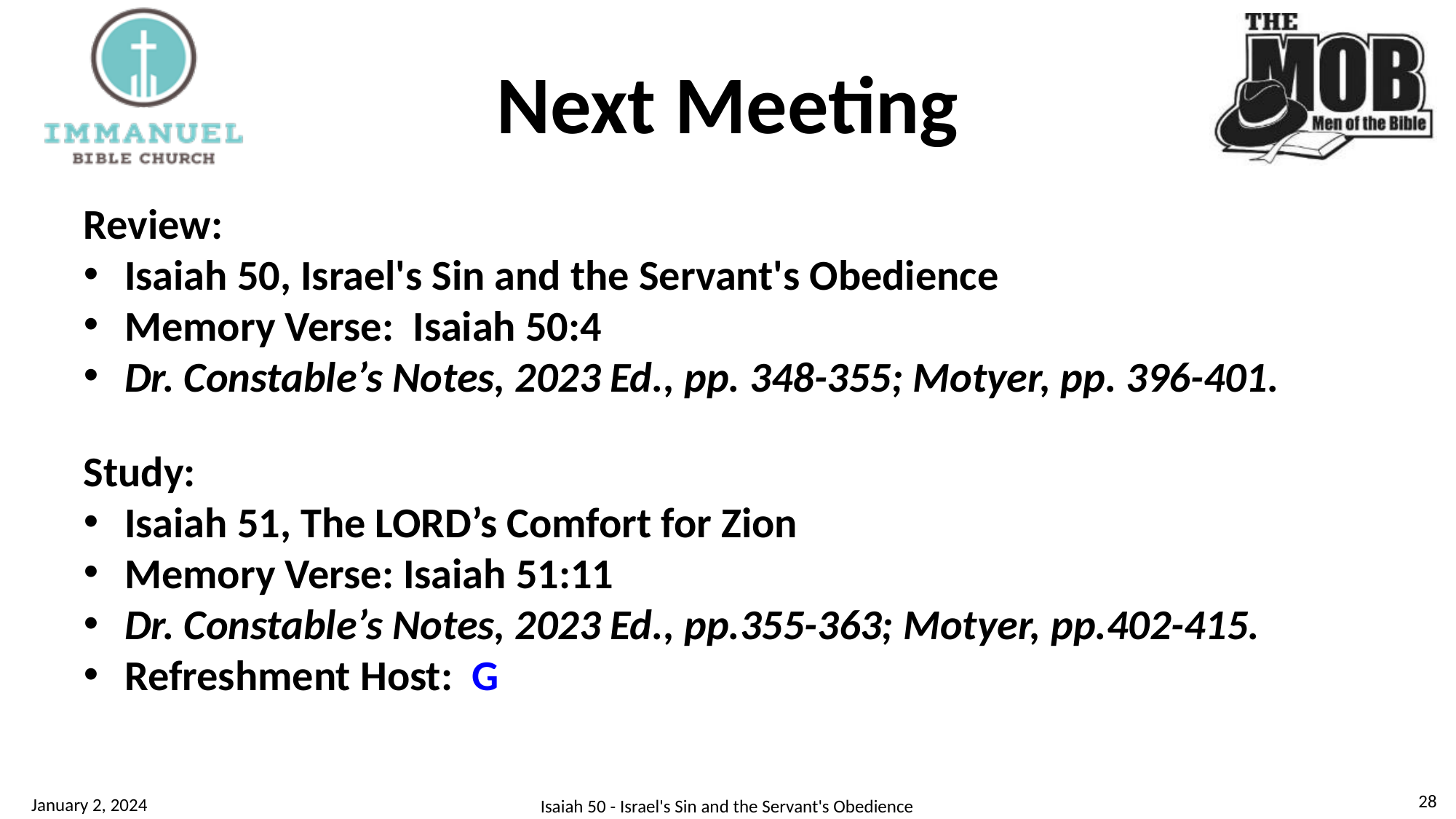

# Next Meeting
Review:
Isaiah 50, Israel's Sin and the Servant's Obedience
Memory Verse:  Isaiah 50:4
Dr. Constable’s Notes, 2023 Ed., pp. 348-355; Motyer, pp. 396-401.

Study:
Isaiah 51, The LORD’s Comfort for Zion
Memory Verse: Isaiah 51:11
Dr. Constable’s Notes, 2023 Ed., pp.355-363; Motyer, pp.402-415.
Refreshment Host:  G
28
January 2, 2024
Isaiah 50 - Israel's Sin and the Servant's Obedience